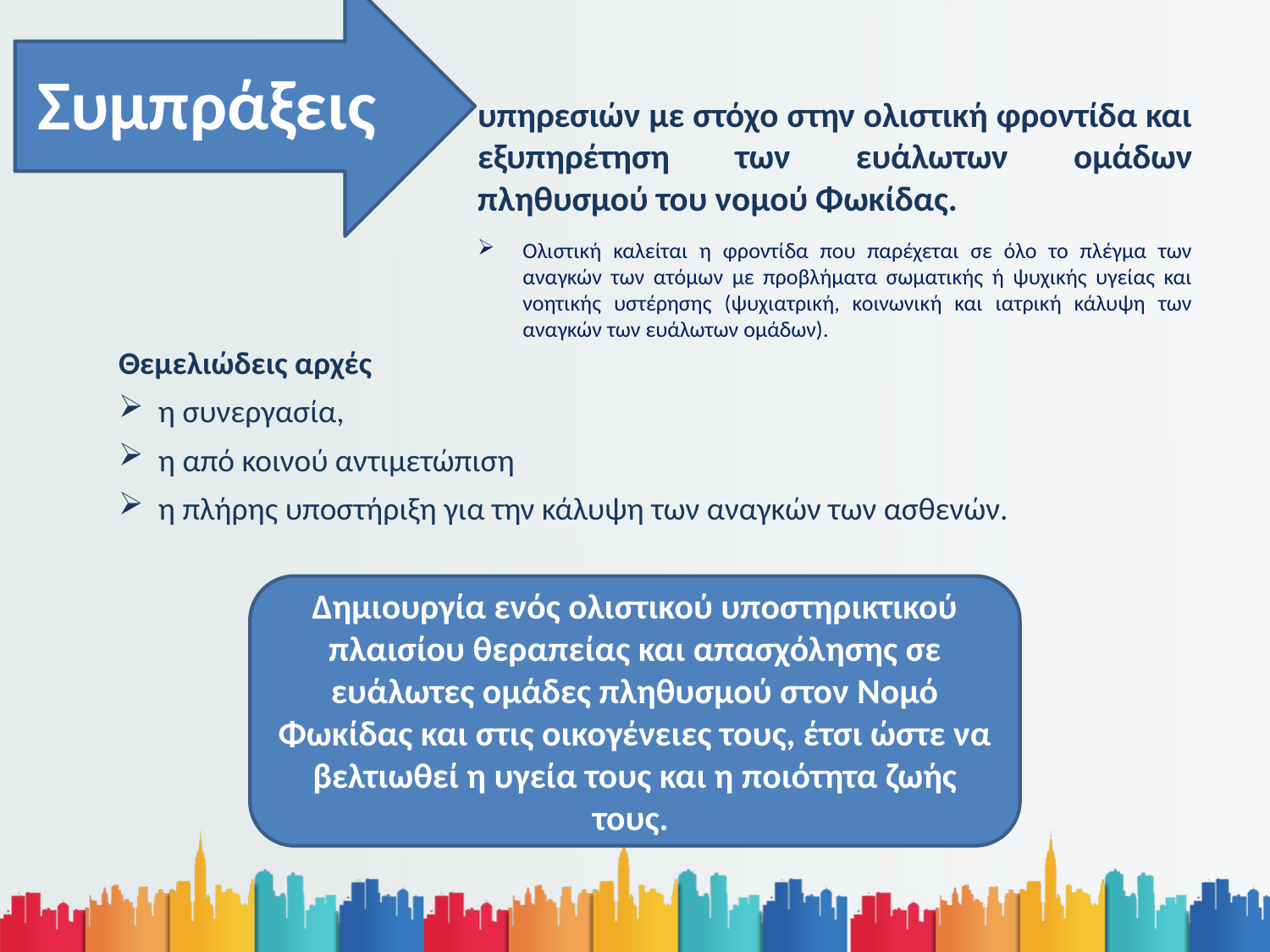

# Συμπράξεις
υπηρεσιών με στόχο στην ολιστική φροντίδα και εξυπηρέτηση των ευάλωτων ομάδων πληθυσμού του νομού Φωκίδας.

Ολιστική καλείται η φροντίδα που παρέχεται σε όλο το πλέγμα των αναγκών των ατόμων με προβλήματα σωματικής ή ψυχικής υγείας και νοητικής υστέρησης (ψυχιατρική, κοινωνική και ιατρική κάλυψη των αναγκών των ευάλωτων ομάδων).
Θεμελιώδεις αρχές
η συνεργασία,
η από κοινού αντιμετώπιση
η πλήρης υποστήριξη για την κάλυψη των αναγκών των ασθενών.

Δημιουργία ενός ολιστικού υποστηρικτικού πλαισίου θεραπείας και απασχόλησης σε ευάλωτες ομάδες πληθυσμού στον Νομό Φωκίδας και στις οικογένειες τους, έτσι ώστε να βελτιωθεί η υγεία τους και η ποιότητα ζωής τους.